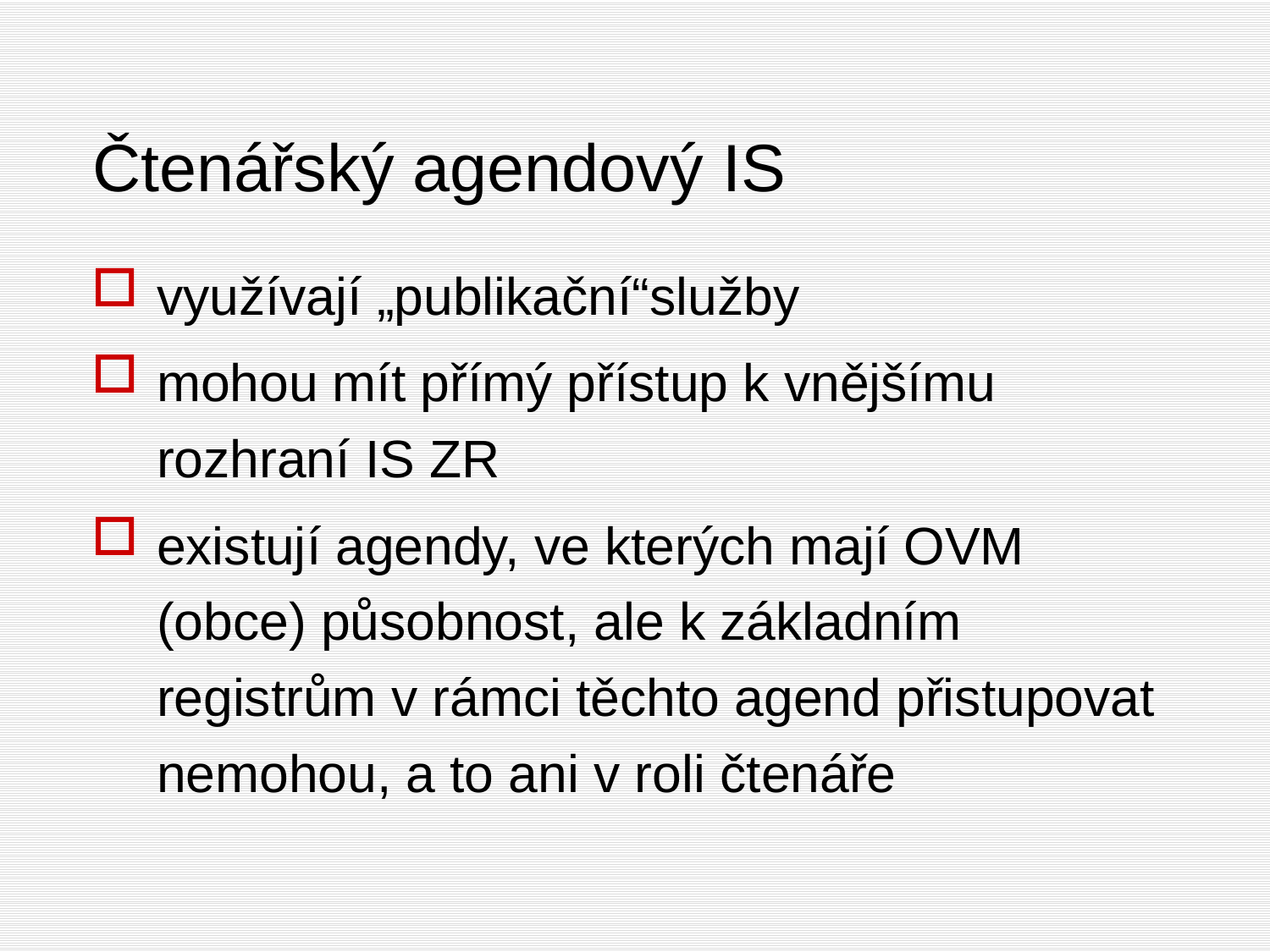

Čtenářský agendový IS
využívají „publikační“služby
mohou mít přímý přístup k vnějšímu rozhraní IS ZR
existují agendy, ve kterých mají OVM (obce) působnost, ale k základním registrům v rámci těchto agend přistupovat nemohou, a to ani v roli čtenáře